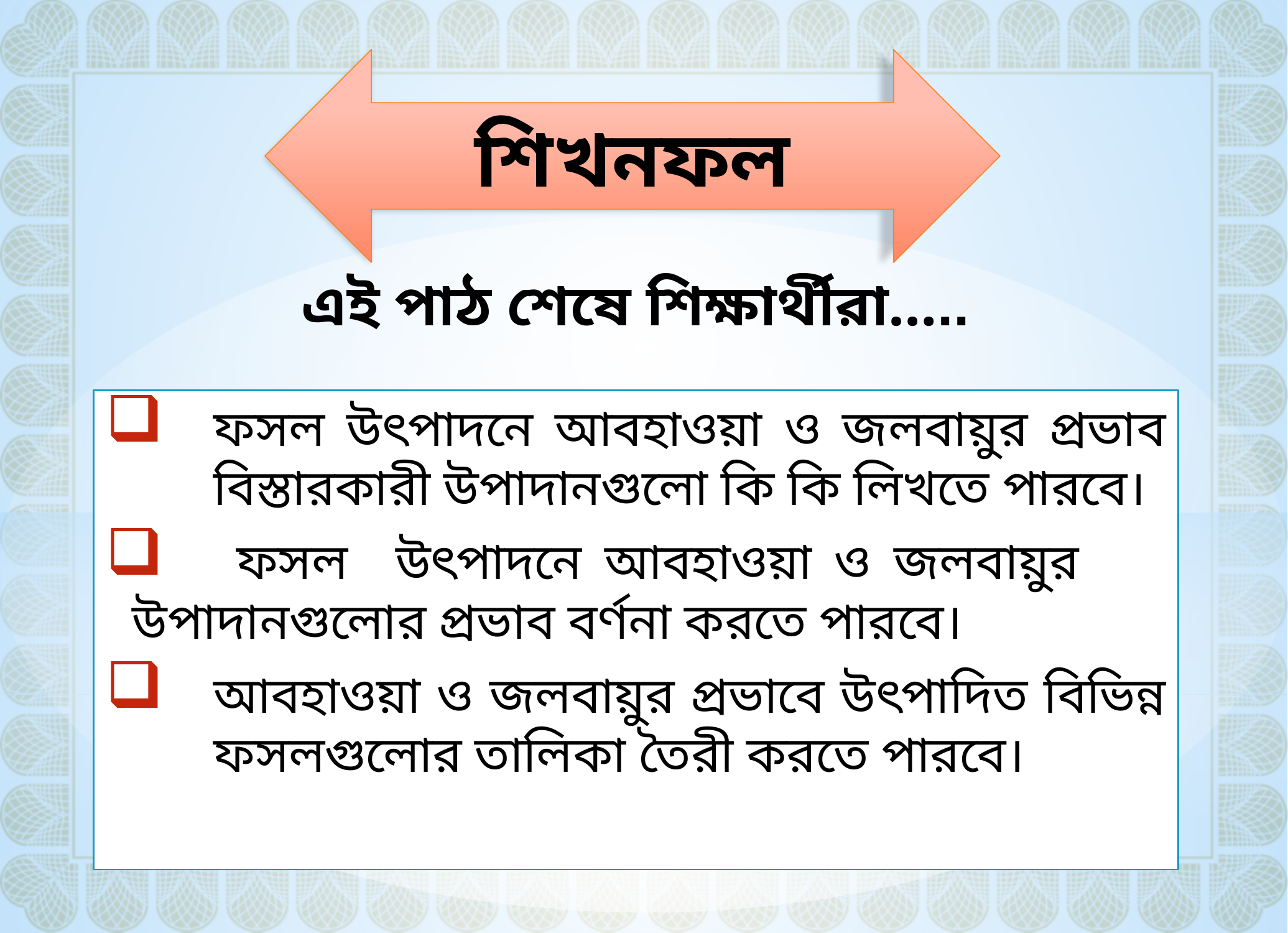

শিখনফল
# এই পাঠ শেষে শিক্ষার্থীরা…..
	ফসল উৎপাদনে আবহাওয়া ও জলবায়ুর প্রভাব 	বিস্তারকারী উপাদানগুলো কি কি লিখতে পারবে।
	 ফসল 	উৎপাদনে আবহাওয়া ও জলবায়ুর 	উপাদানগুলোর প্রভাব বর্ণনা করতে পারবে।
	আবহাওয়া ও জলবায়ুর প্রভাবে উৎপাদিত বিভিন্ন 	ফসলগুলোর তালিকা তৈরী করতে পারবে।